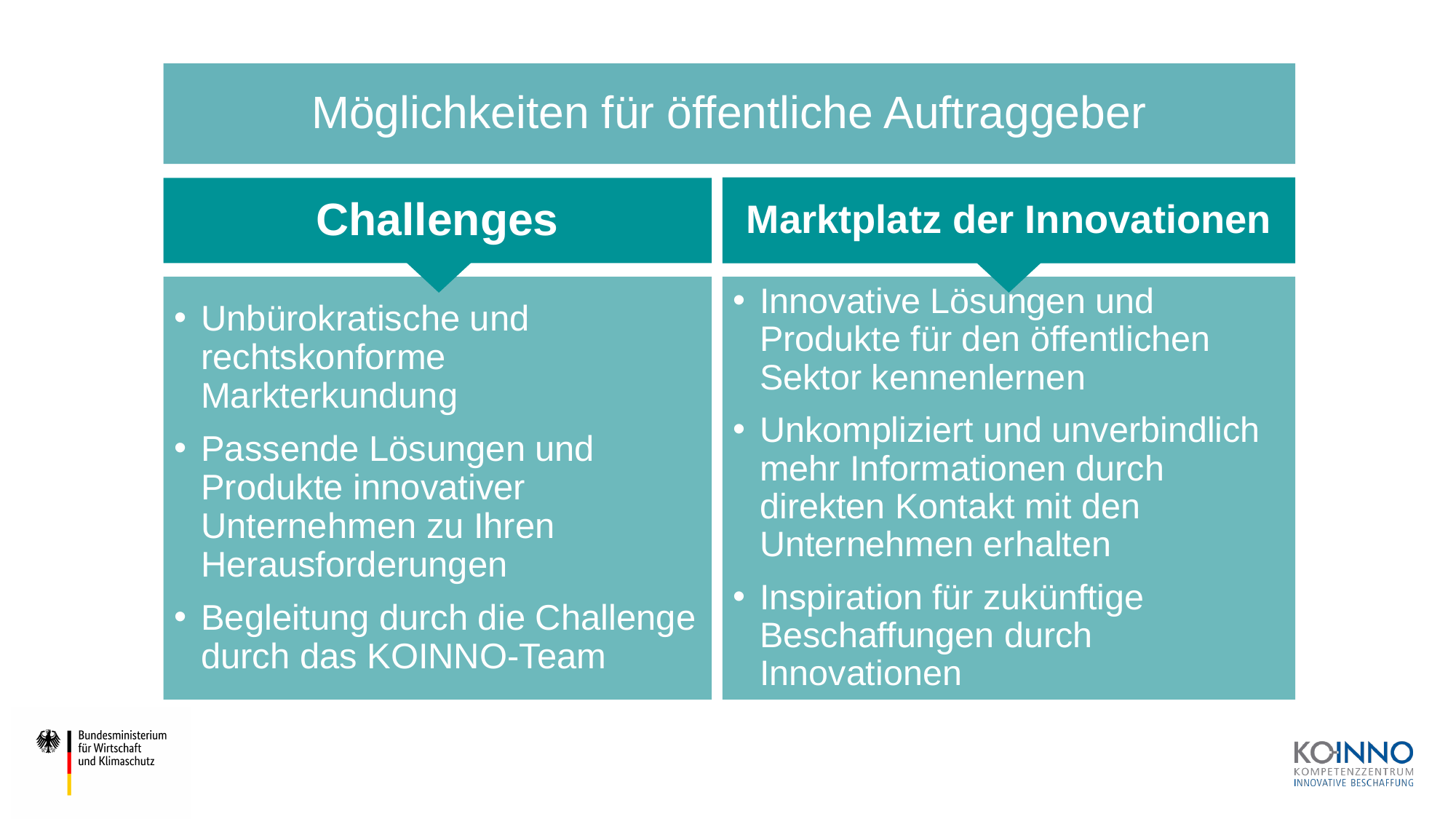

# Möglichkeiten für öffentliche Auftraggeber
Marktplatz der Innovationen
Challenges

Unbürokratische und rechtskonforme Markterkundung
Passende Lösungen und Produkte innovativer Unternehmen zu Ihren Herausforderungen
Begleitung durch die Challenge durch das KOINNO-Team
Innovative Lösungen und Produkte für den öffentlichen Sektor kennenlernen
Unkompliziert und unverbindlich mehr Informationen durch direkten Kontakt mit den Unternehmen erhalten
Inspiration für zukünftige Beschaffungen durch Innovationen